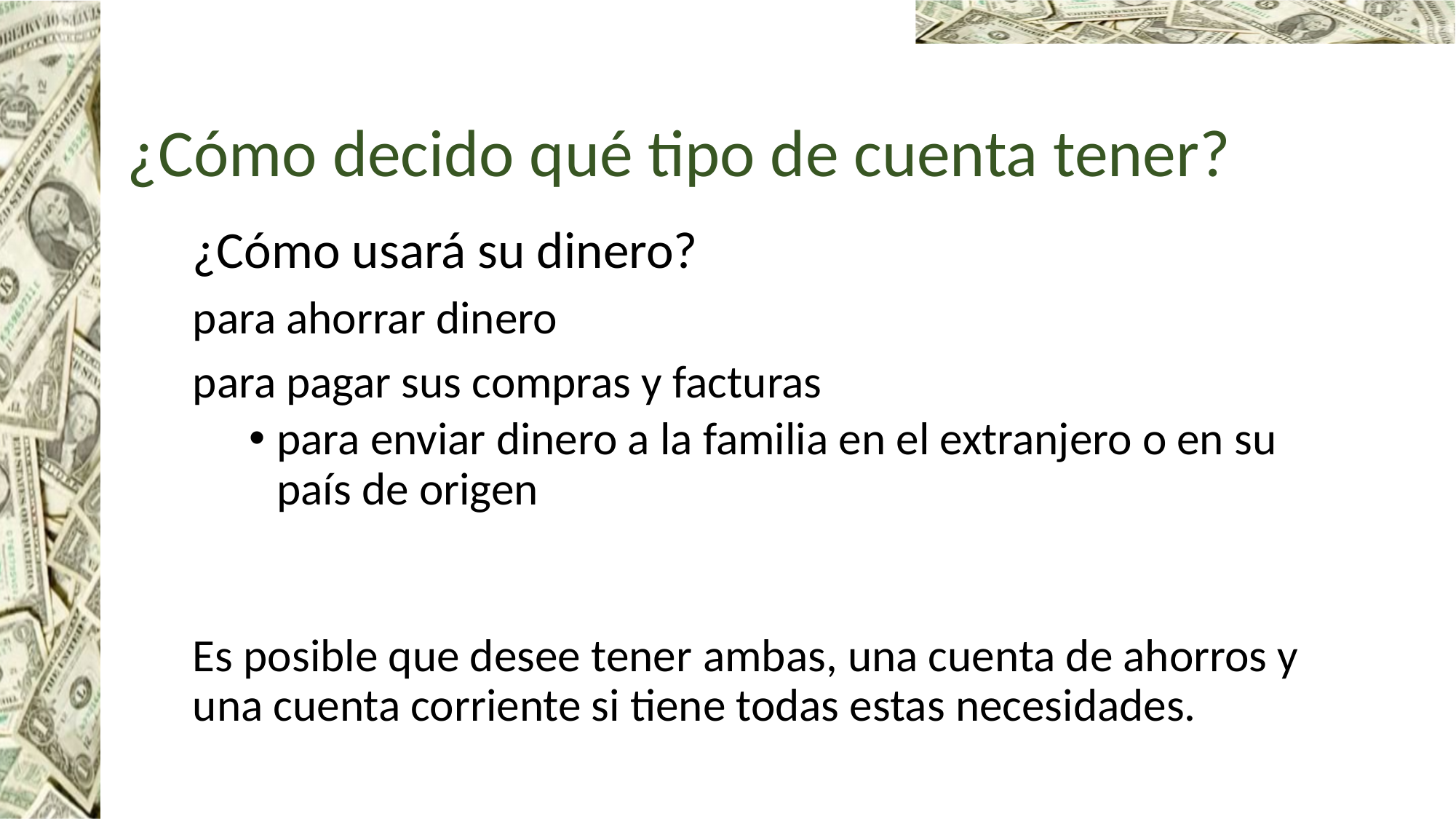

# ¿Cómo decido qué tipo de cuenta tener?

¿Cómo usará su dinero?
para ahorrar dinero
para pagar sus compras y facturas
para enviar dinero a la familia en el extranjero o en su país de origen

Es posible que desee tener ambas, una cuenta de ahorros y una cuenta corriente si tiene todas estas necesidades.